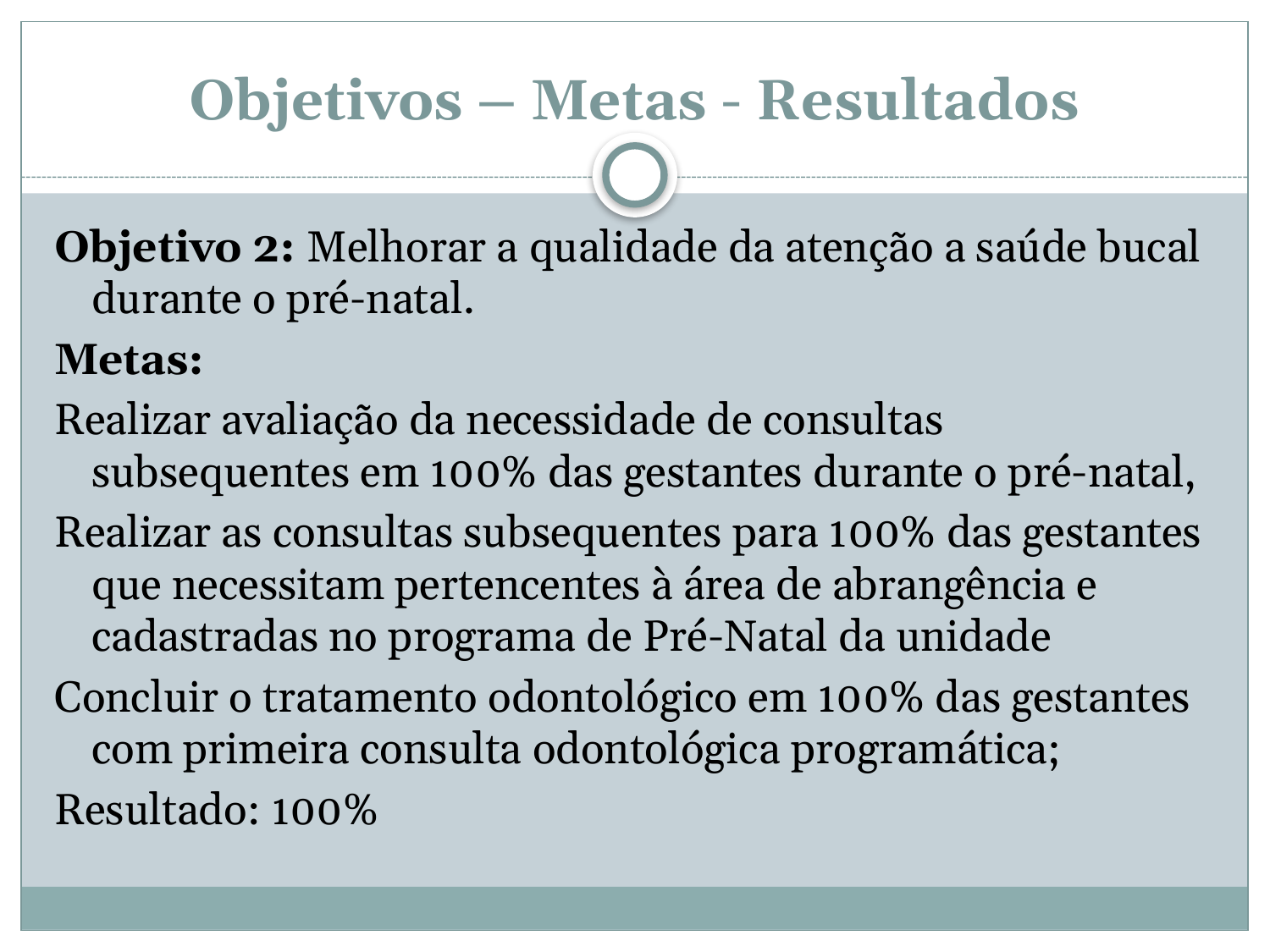

# Objetivos – Metas - Resultados
Objetivo 2: Melhorar a qualidade da atenção a saúde bucal durante o pré-natal.
Metas:
Realizar avaliação da necessidade de consultas subsequentes em 100% das gestantes durante o pré-natal,
Realizar as consultas subsequentes para 100% das gestantes que necessitam pertencentes à área de abrangência e cadastradas no programa de Pré-Natal da unidade
Concluir o tratamento odontológico em 100% das gestantes com primeira consulta odontológica programática;
Resultado: 100%